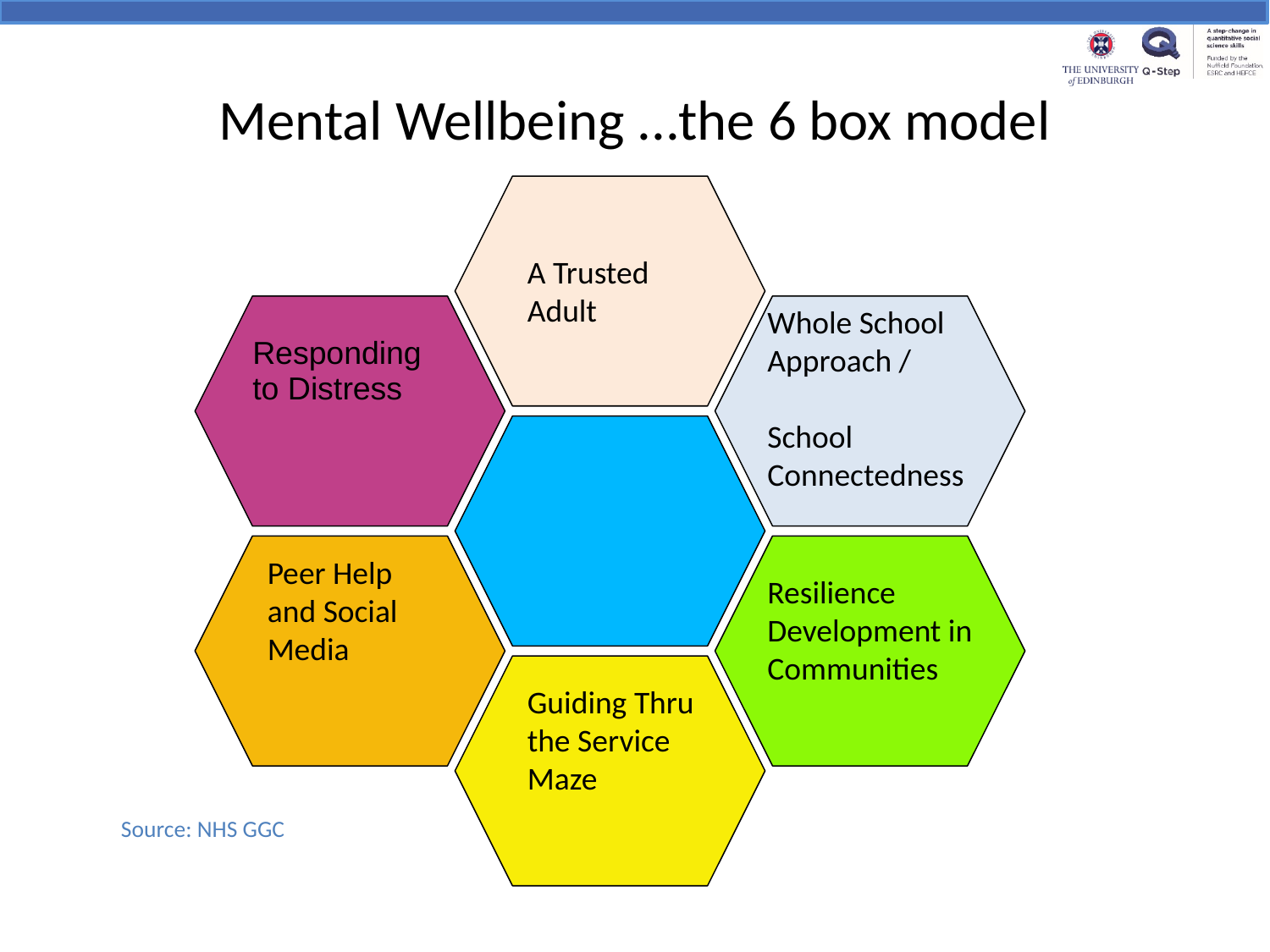

# Mental Wellbeing ...the 6 box model

								Source: NHS GGC

A Trusted Adult
Responding to Distress

Whole School Approach /

School Connectedness

Peer Help and Social Media
Resilience Development in Communities

Guiding Thru the Service Maze